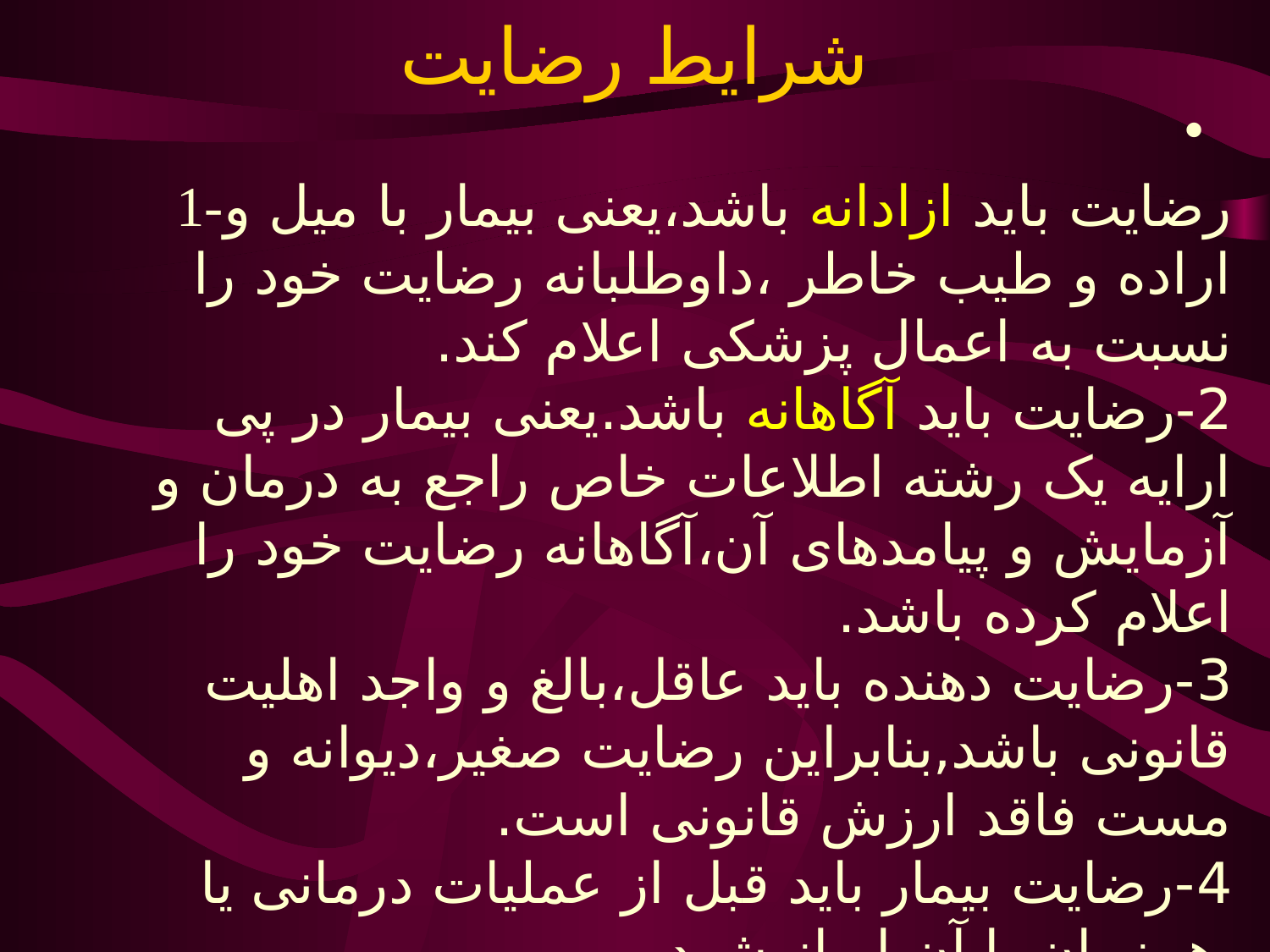

# شرایط رضایت
1-رضایت باید ازادانه باشد،یعنی بیمار با میل و اراده و طیب خاطر ،داوطلبانه رضایت خود را نسبت به اعمال پزشکی اعلام کند.
2-رضایت باید آگاهانه باشد.یعنی بیمار در پی ارایه یک رشته اطلاعات خاص راجع به درمان و آزمایش و پیامدهای آن،آگاهانه رضایت خود را اعلام کرده باشد.
3-رضایت دهنده باید عاقل،بالغ و واجد اهلیت قانونی باشد,بنابراین رضایت صغیر،دیوانه و مست فاقد ارزش قانونی است.
4-رضایت بیمار باید قبل از عملیات درمانی یا همزمان با آن ابراز شود.